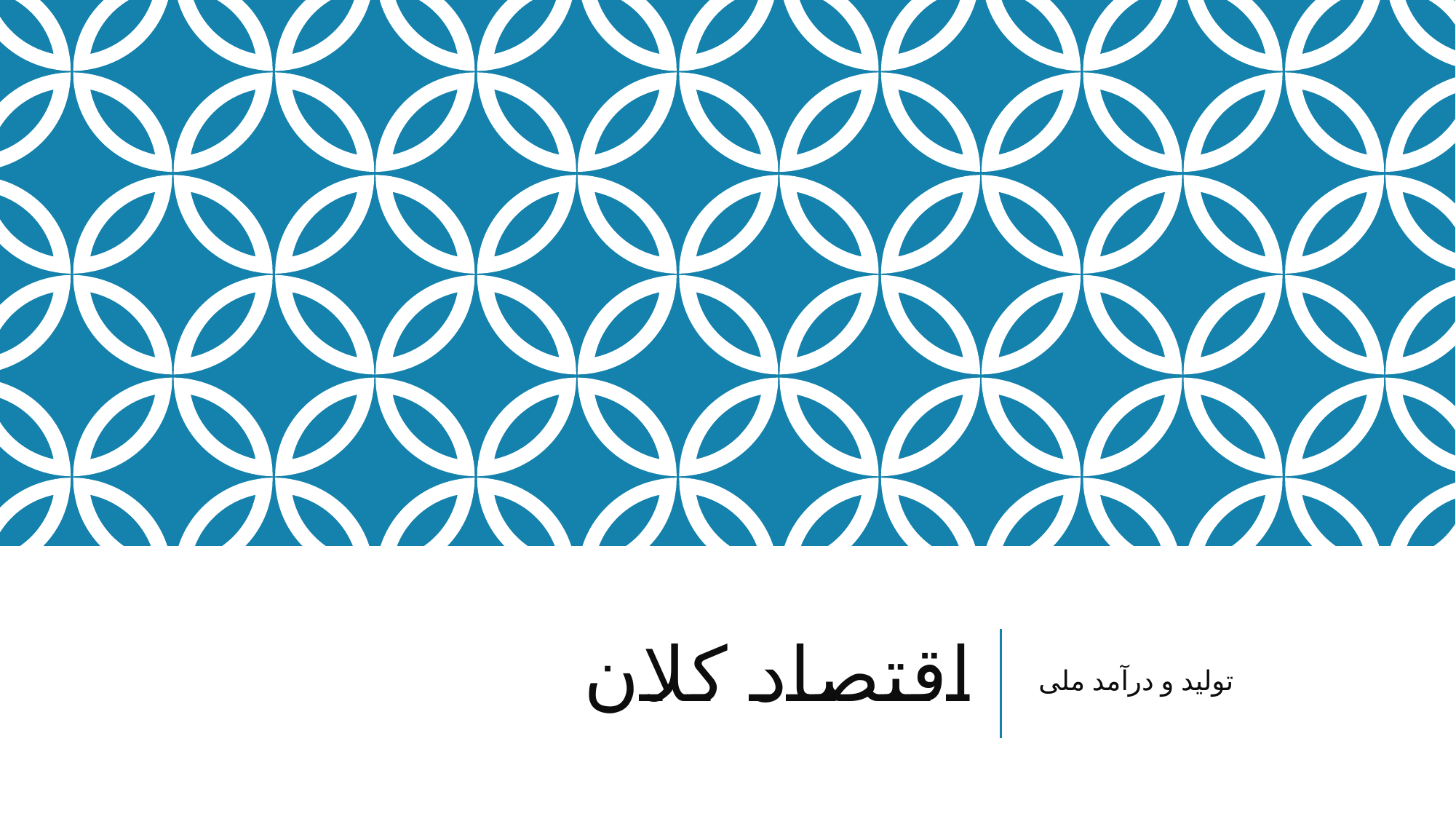

# اقتصاد کلان
تولید و درآمد ملی